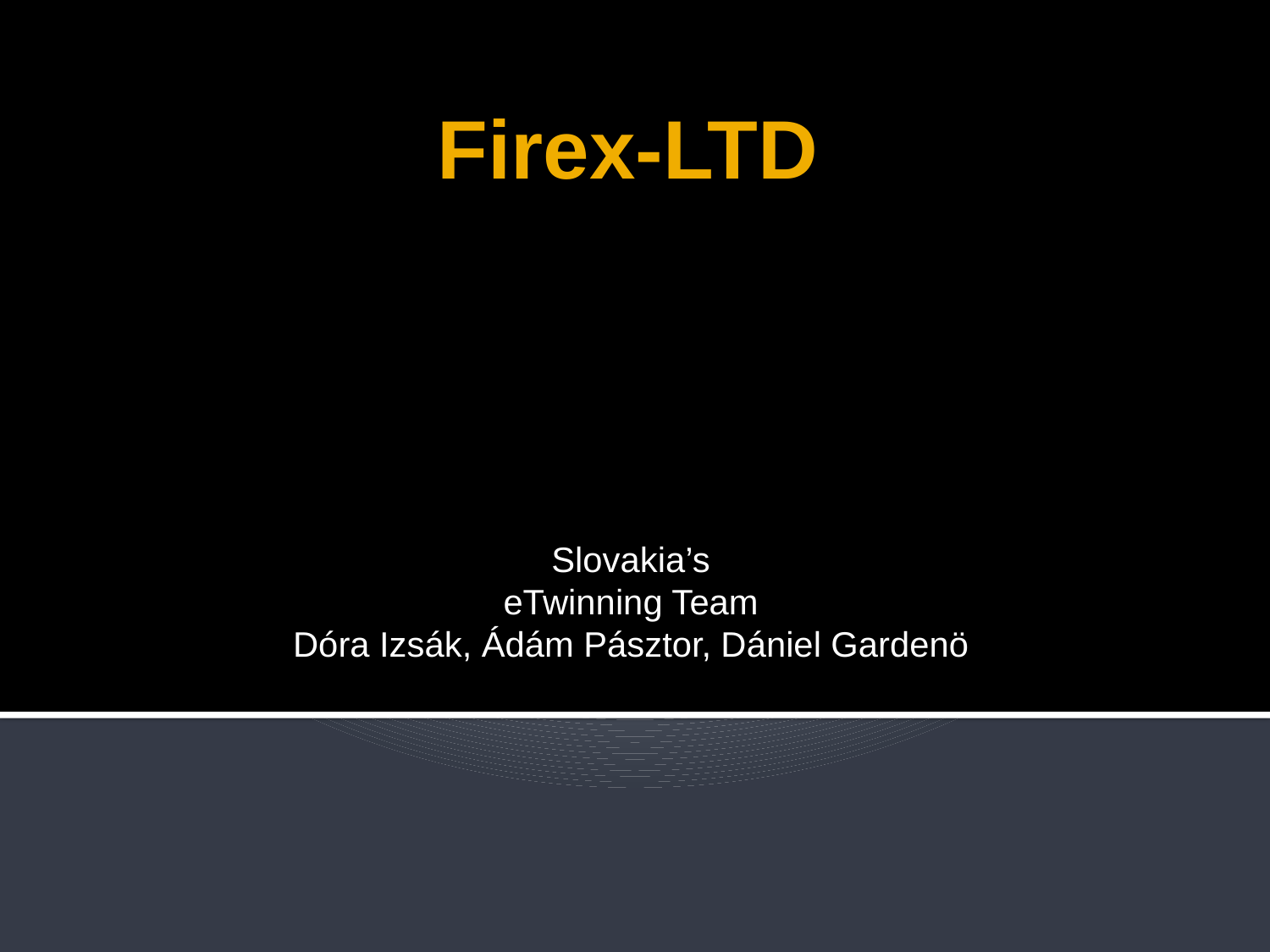

# Firex-LTD
Slovakia’s
eTwinning Team
Dóra Izsák, Ádám Pásztor, Dániel Gardenö